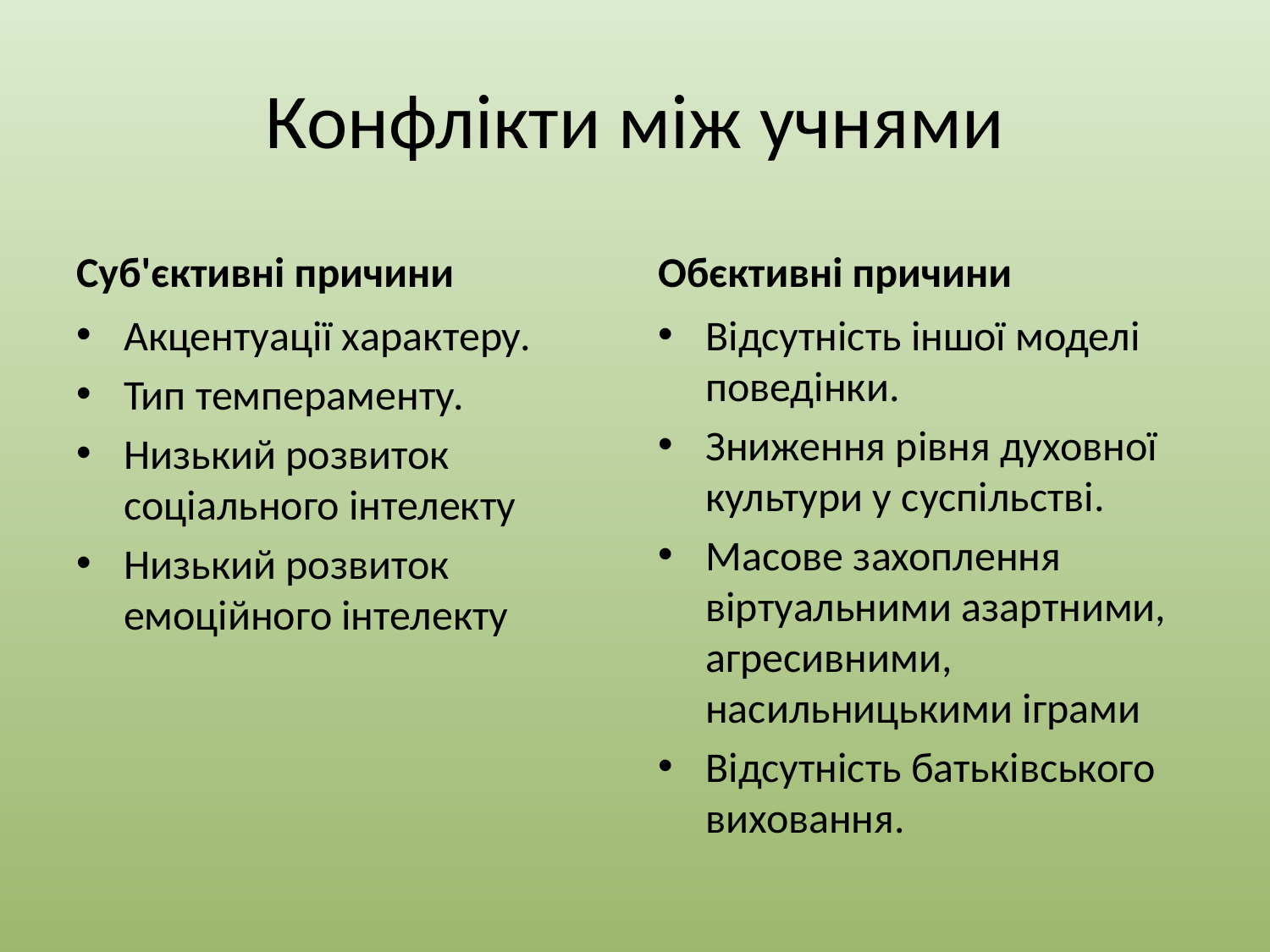

# Конфлікти між учнями
Суб'єктивні причини
Обєктивні причини
Акцентуації характеру.
Тип темпераменту.
Низький розвиток соціального інтелекту
Низький розвиток емоційного інтелекту
Відсутність іншої моделі поведінки.
Зниження рівня духовної культури у суспільстві.
Масове захоплення віртуальними азартними, агресивними, насильницькими іграми
Відсутність батьківського виховання.